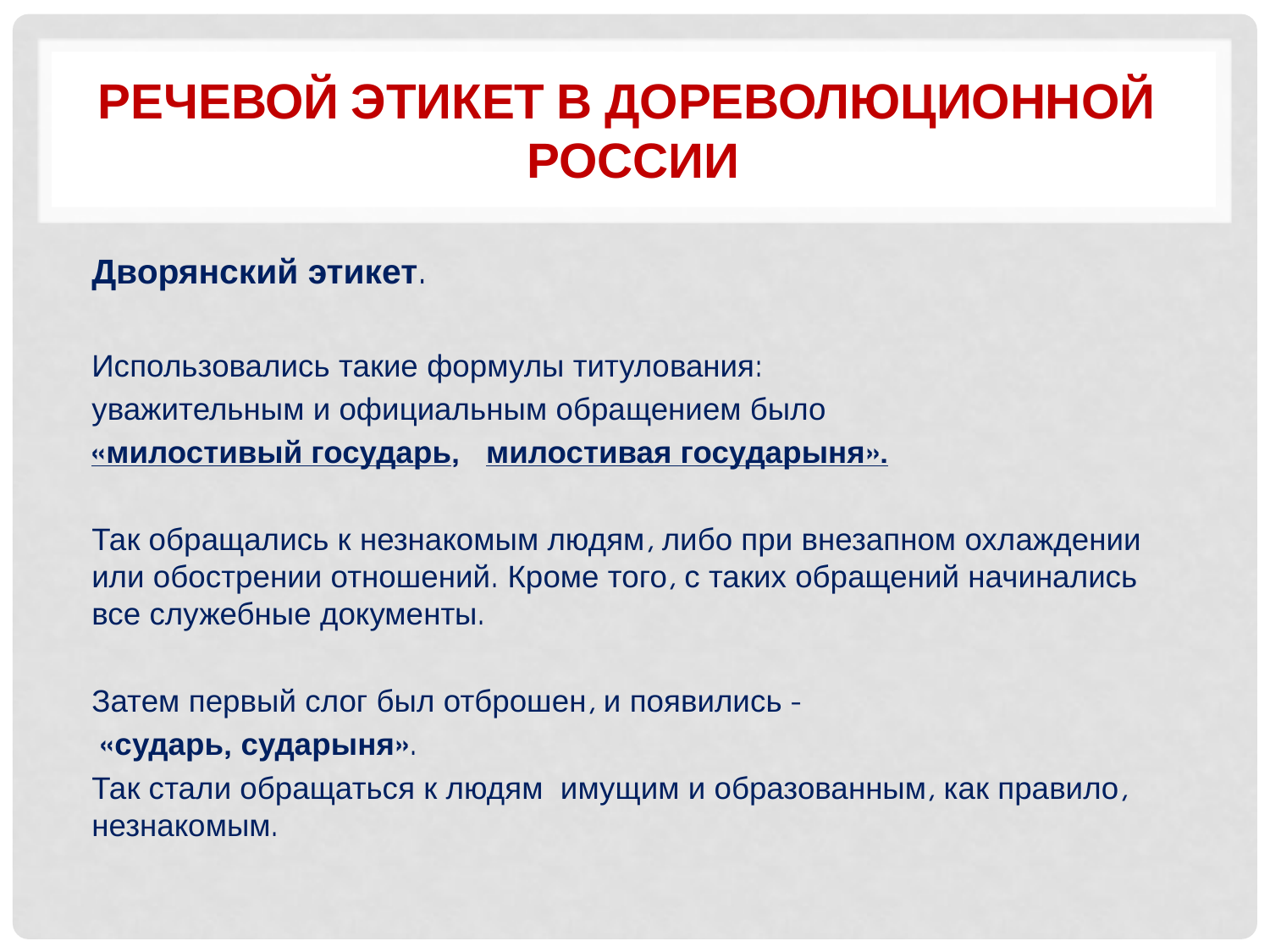

# Речевой этикет в дореволюционной  России
Дворянский этикет.

Использовались такие формулы титулования:
уважительным и официальным обращением было
«милостивый государь,   милостивая государыня».

Так обращались к незнакомым людям, либо при внезапном охлаждении или обострении отношений. Кроме того, с таких обращений начинались все служебные документы.

Затем первый слог был отброшен, и появились -
 «сударь, сударыня».
Так стали обращаться к людям  имущим и образованным, как правило, незнакомым.